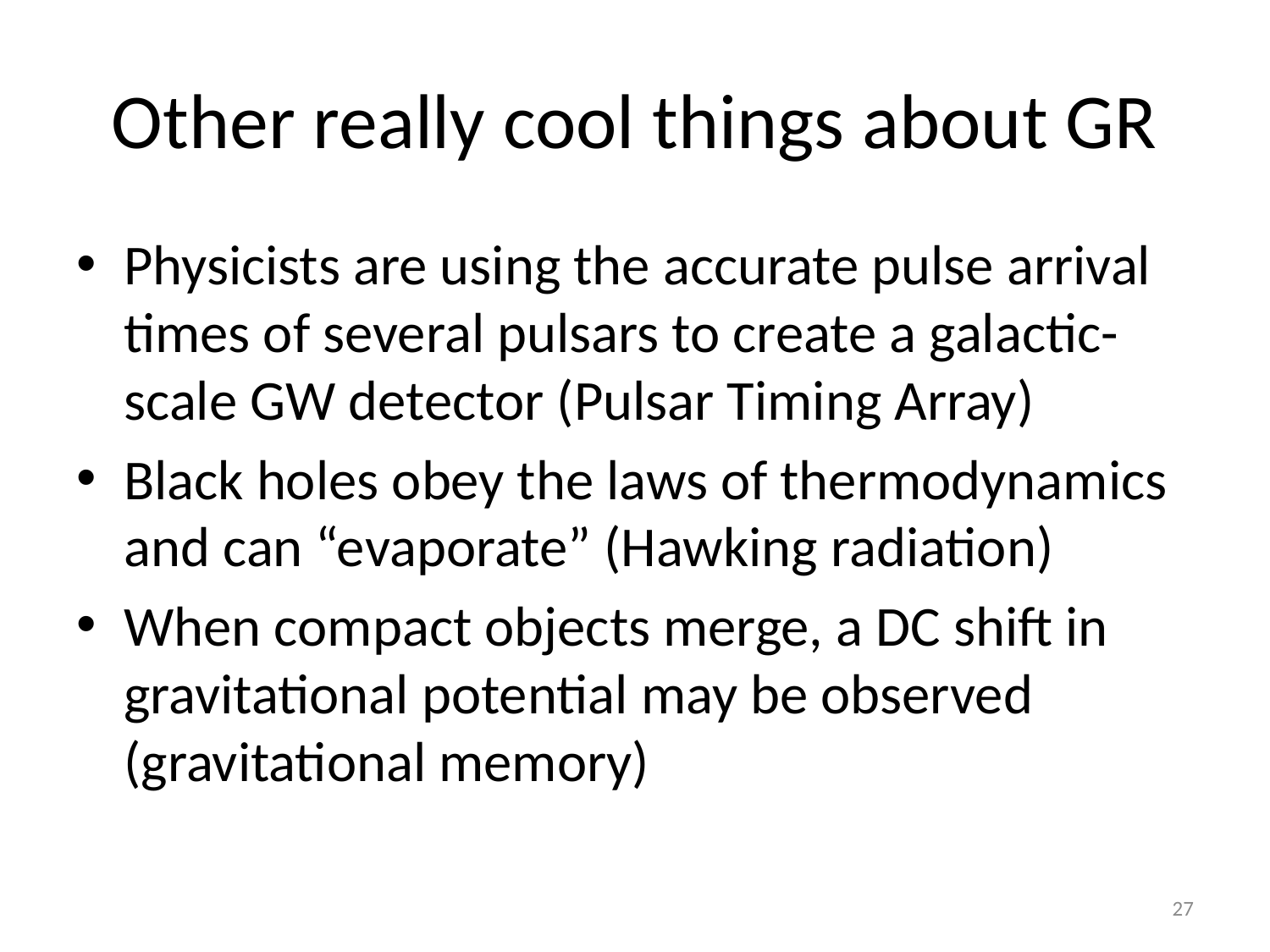

# Other really cool things about GR
Physicists are using the accurate pulse arrival times of several pulsars to create a galactic-scale GW detector (Pulsar Timing Array)
Black holes obey the laws of thermodynamics and can “evaporate” (Hawking radiation)
When compact objects merge, a DC shift in gravitational potential may be observed (gravitational memory)

27